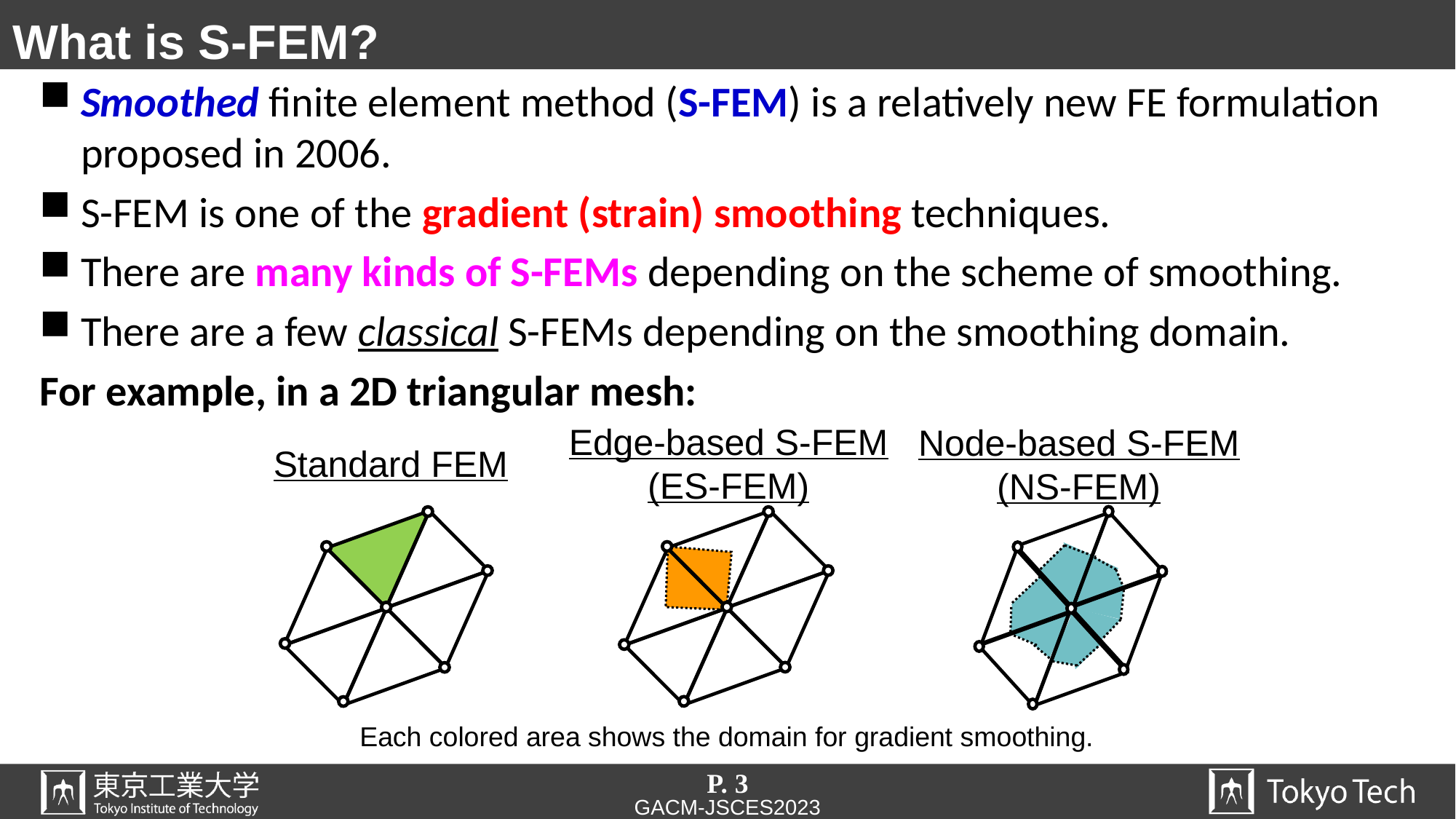

# What is S-FEM?
Smoothed finite element method (S-FEM) is a relatively new FE formulation proposed in 2006.
S-FEM is one of the gradient (strain) smoothing techniques.
There are many kinds of S-FEMs depending on the scheme of smoothing.
There are a few classical S-FEMs depending on the smoothing domain.
For example, in a 2D triangular mesh:

Edge-based S-FEM
(ES-FEM)
Node-based S-FEM
(NS-FEM)
Standard FEM

Each colored area shows the domain for gradient smoothing.
P. 3